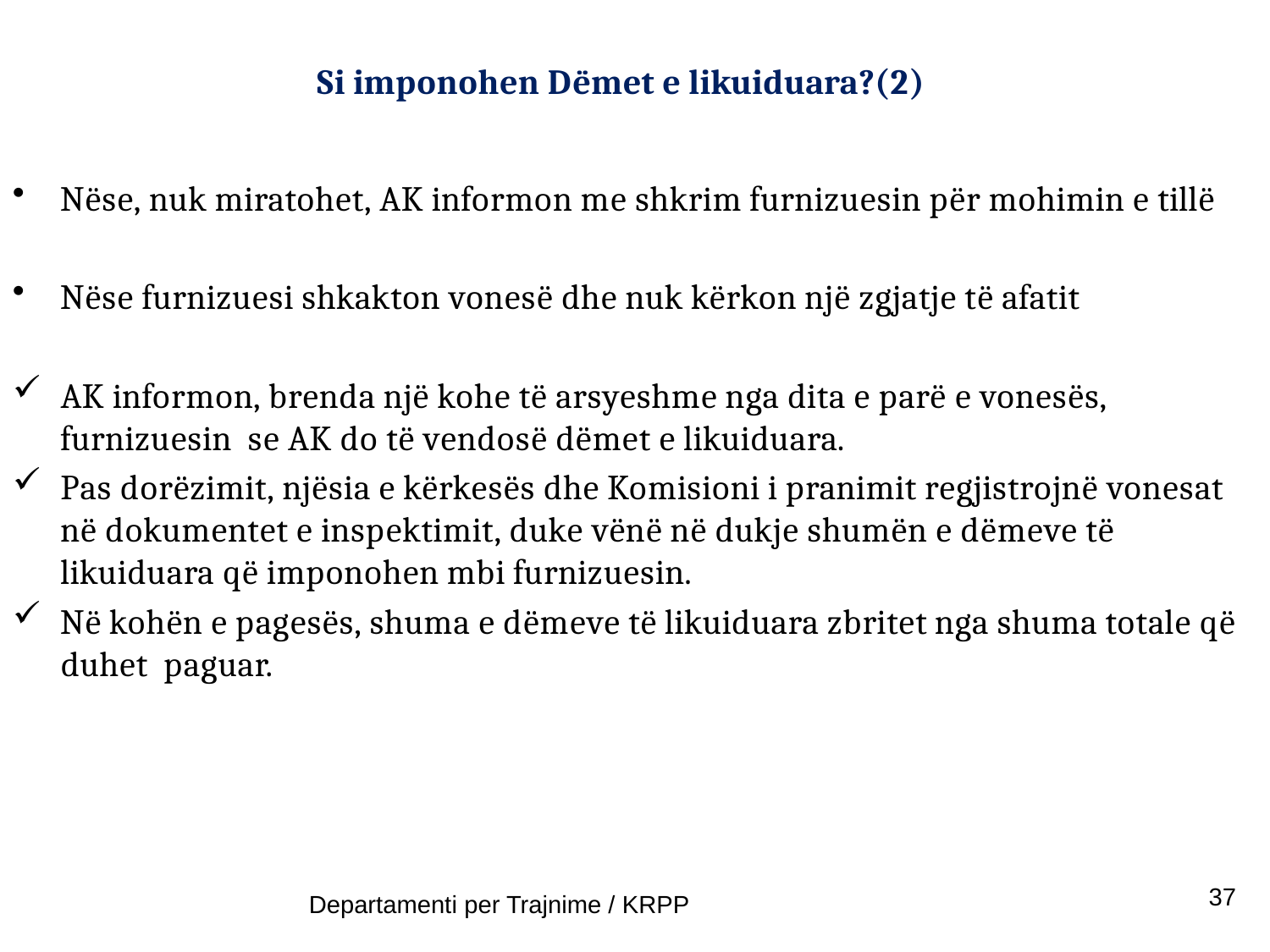

Si imponohen Dëmet e likuiduara?(2)
Nëse, nuk miratohet, AK informon me shkrim furnizuesin për mohimin e tillë

Nëse furnizuesi shkakton vonesë dhe nuk kërkon një zgjatje të afatit

AK informon, brenda një kohe të arsyeshme nga dita e parë e vonesës, furnizuesin  se AK do të vendosë dëmet e likuiduara.
Pas dorëzimit, njësia e kërkesës dhe Komisioni i pranimit regjistrojnë vonesat në dokumentet e inspektimit, duke vënë në dukje shumën e dëmeve të likuiduara që imponohen mbi furnizuesin.
Në kohën e pagesës, shuma e dëmeve të likuiduara zbritet nga shuma totale që duhet  paguar.

37
Departamenti per Trajnime / KRPP